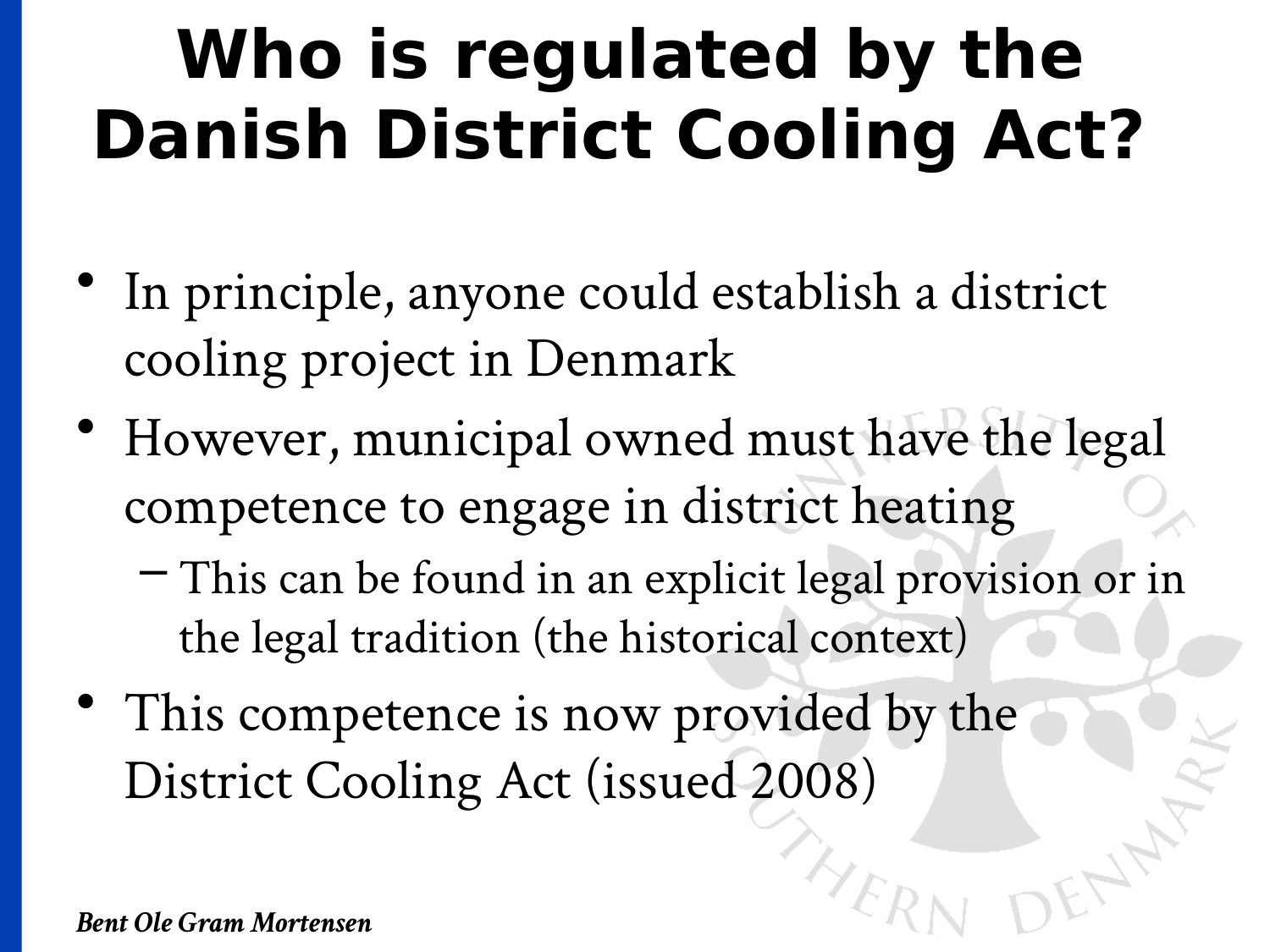

# Who is regulated by the Danish District Cooling Act?
In principle, anyone could establish a district cooling project in Denmark
However, municipal owned must have the legal competence to engage in district heating
This can be found in an explicit legal provision or in the legal tradition (the historical context)
This competence is now provided by the District Cooling Act (issued 2008)
Bent Ole Gram Mortensen